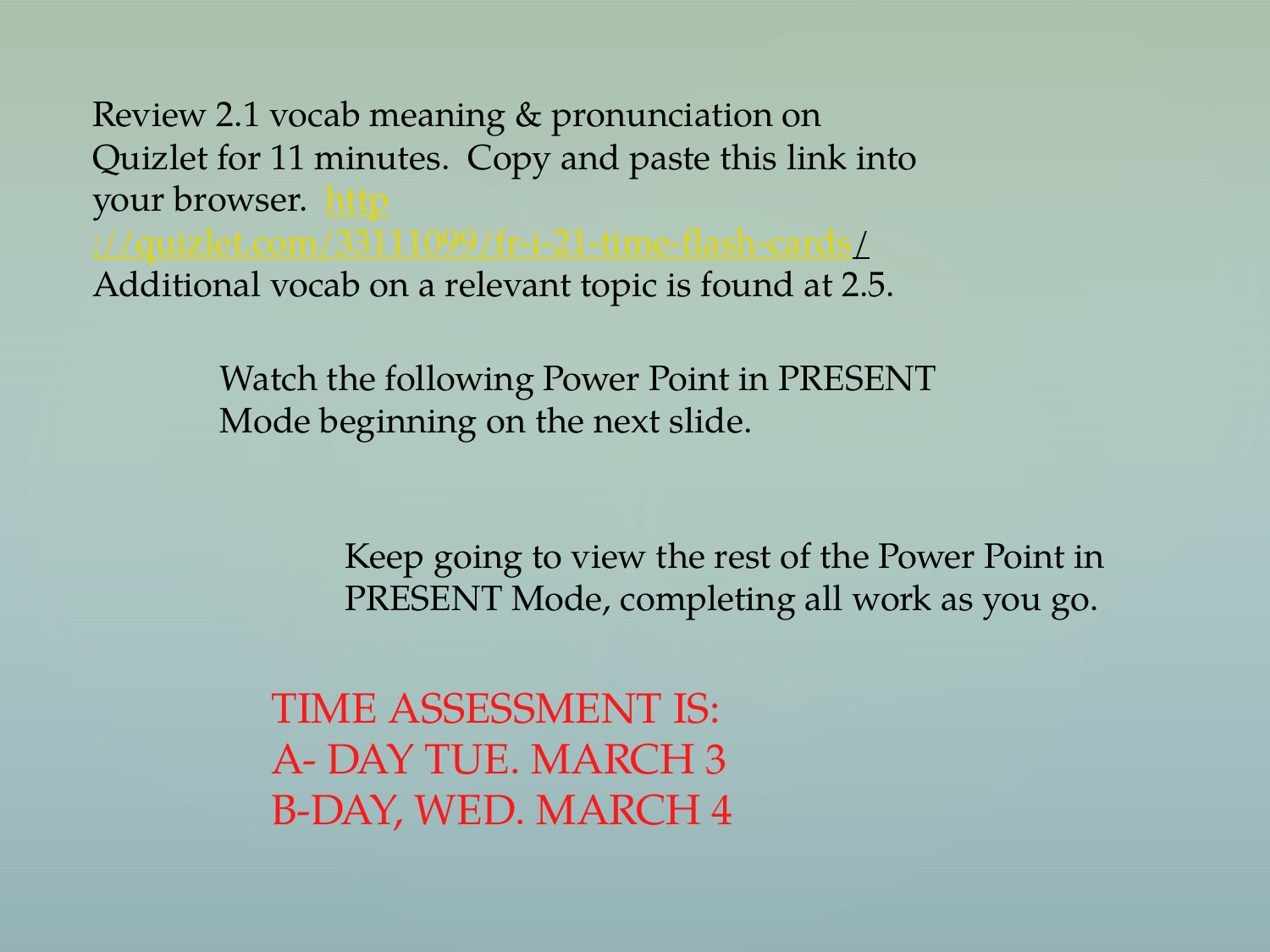

Review 2.1 vocab meaning & pronunciation on Quizlet for 11 minutes.  Copy and paste this link into your browser.  http://quizlet.com/33111099/fr-i-21-time-flash-cards/ Additional vocab on a relevant topic is found at 2.5.
Watch the following Power Point in PRESENT Mode beginning on the next slide.
# Keep going to view the rest of the Power Point in PRESENT Mode, completing all work as you go.
TIME ASSESSMENT IS:
A- DAY TUE. MARCH 3
B-DAY, WED. MARCH 4